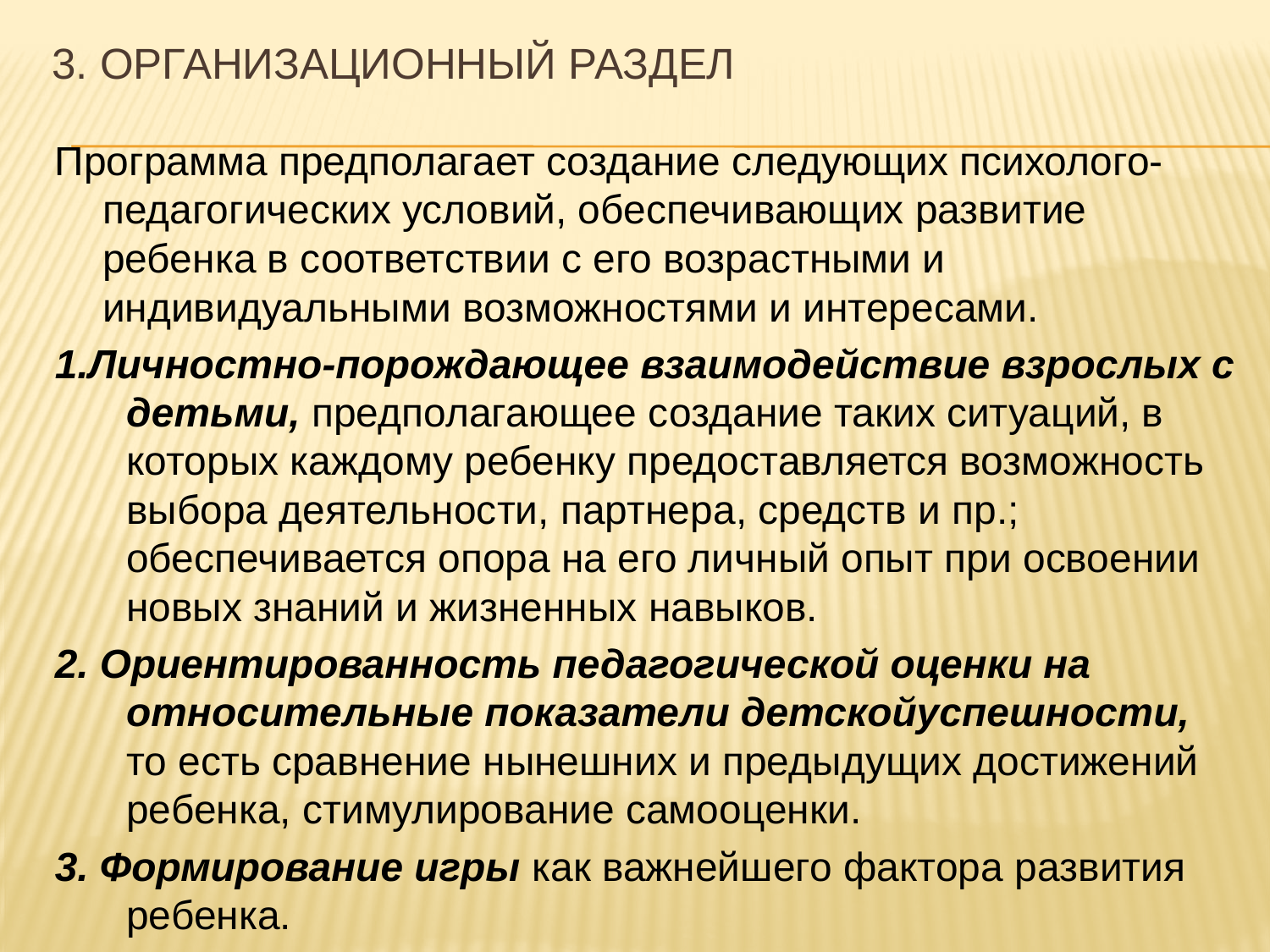

# 3. ОРГАНИЗАЦИОННЫЙ РАЗДЕЛ
Программа предполагает создание следующих психолого-педагогических условий, обеспечивающих развитие ребенка в соответствии с его возрастными и индивидуальными возможностями и интересами.
1.Личностно-порождающее взаимодействие взрослых с детьми, предполагающее создание таких ситуаций, в которых каждому ребенку предоставляется возможность выбора деятельности, партнера, средств и пр.; обеспечивается опора на его личный опыт при освоении новых знаний и жизненных навыков.
2. Ориентированность педагогической оценки на относительные показатели детскойуспешности, то есть сравнение нынешних и предыдущих достижений ребенка, стимулирование самооценки.
3. Формирование игры как важнейшего фактора развития ребенка.